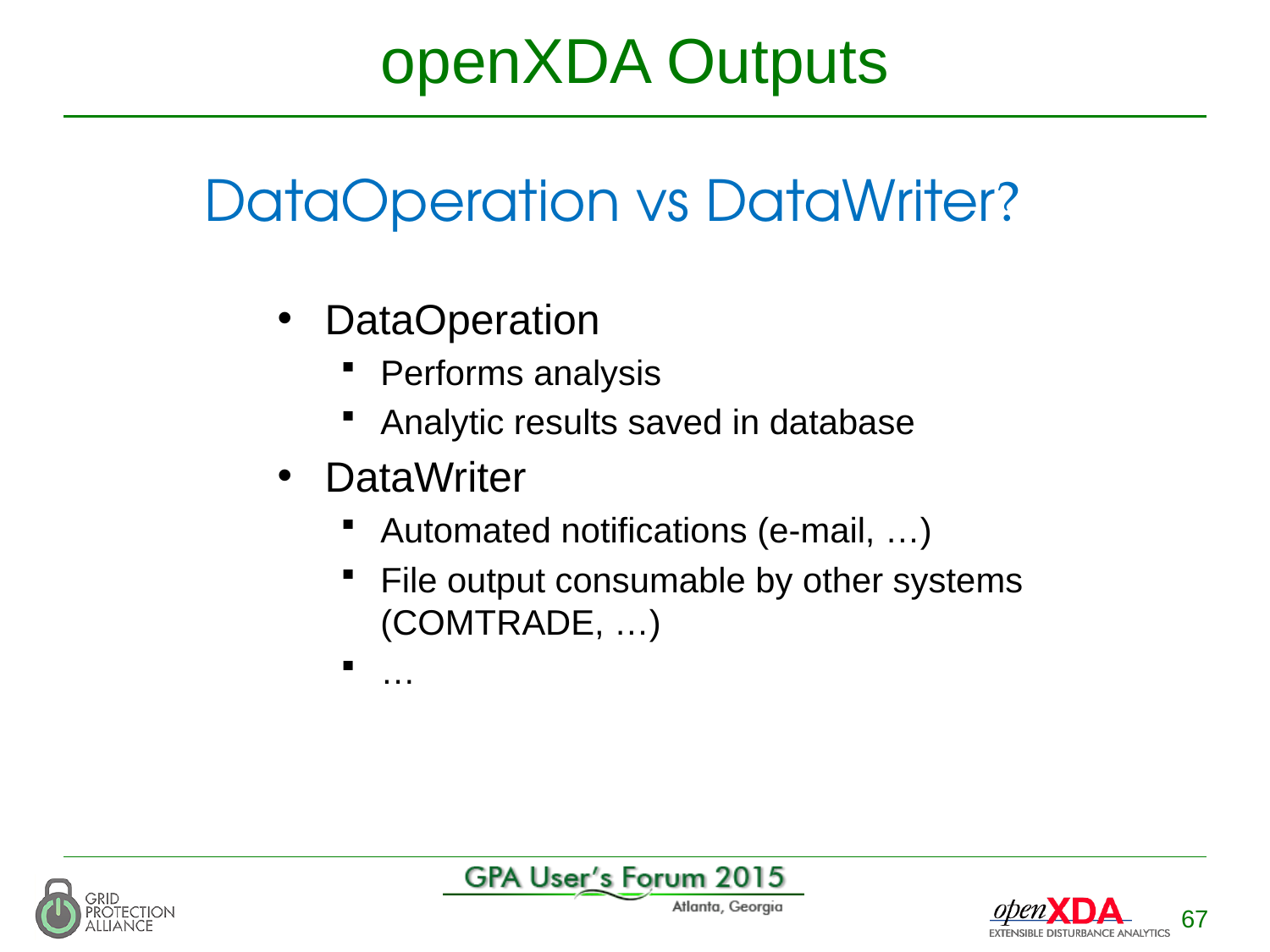

# openXDA Outputs
DataOperation vs DataWriter?
DataOperation
Performs analysis
Analytic results saved in database
DataWriter
Automated notifications (e-mail, …)
File output consumable by other systems (COMTRADE, …)
…